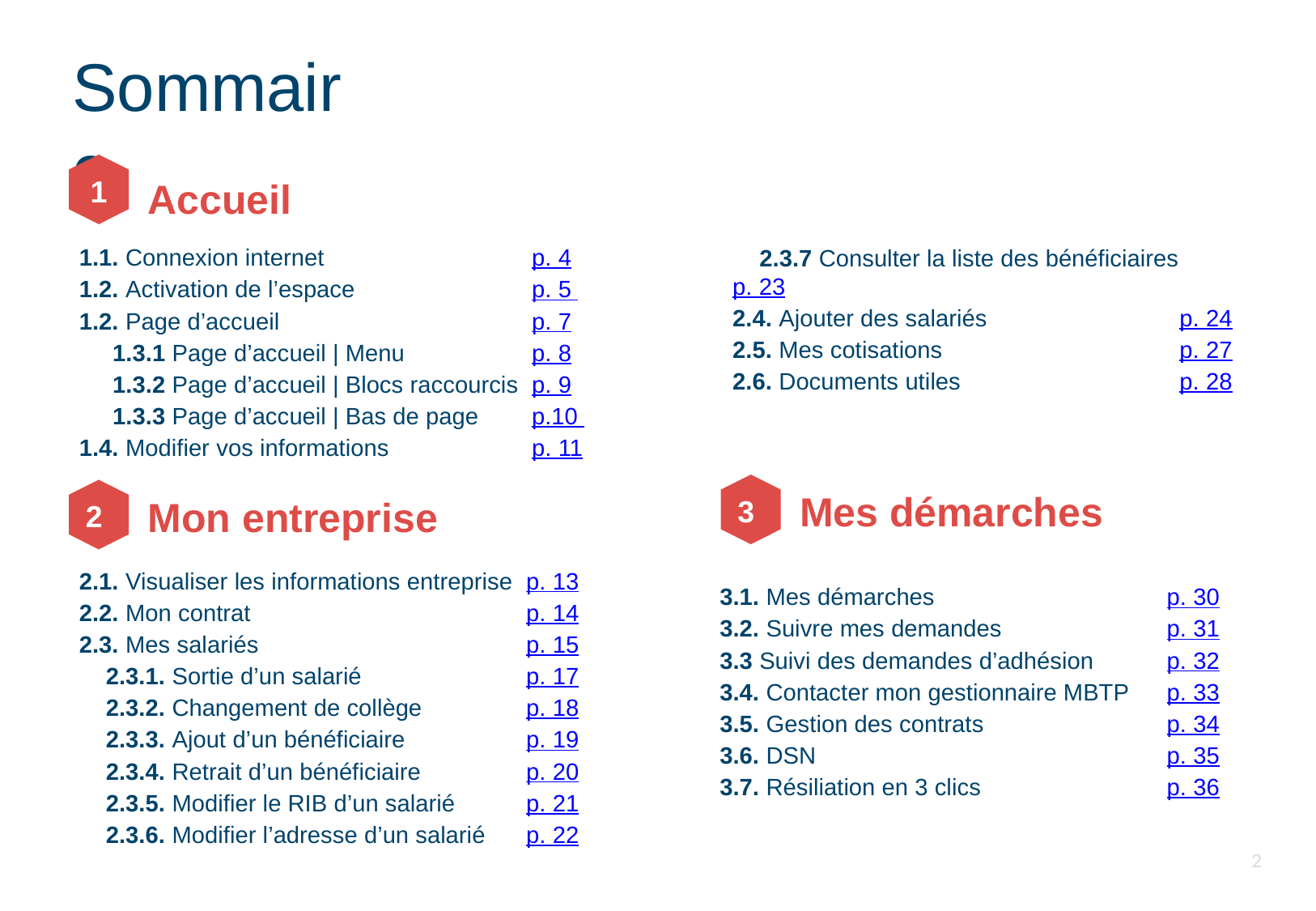

Sommaire

1
Accueil
1.1. Connexion internet	p. 4
1.2. Activation de l’espace	p. 5
1.2. Page d’accueil	p. 7
     1.3.1 Page d’accueil | Menu	p. 8
     1.3.2 Page d’accueil | Blocs raccourcis 	p. 9
     1.3.3 Page d’accueil | Bas de page	p.10
1.4. Modifier vos informations	p. 11
    2.3.7 Consulter la liste des bénéficiaires 	p. 23
2.4. Ajouter des salariés	p. 24
2.5. Mes cotisations	p. 27
2.6. Documents utiles	p. 28

Mes démarches

Mon entreprise
3
2
2.1. Visualiser les informations entreprise	p. 13
2.2. Mon contrat	p. 14
2.3. Mes salariés	p. 15
    2.3.1. Sortie d’un salarié	p. 17
    2.3.2. Changement de collège	p. 18
    2.3.3. Ajout d’un bénéficiaire	p. 19
    2.3.4. Retrait d’un bénéficiaire	p. 20
    2.3.5. Modifier le RIB d’un salarié	p. 21
    2.3.6. Modifier l’adresse d’un salarié 	p. 22
3.1. Mes démarches	p. 30
3.2. Suivre mes demandes	p. 31
3.3 Suivi des demandes d’adhésion	p. 32
3.4. Contacter mon gestionnaire MBTP	p. 33
3.5. Gestion des contrats	p. 34
3.6. DSN	p. 35
3.7. Résiliation en 3 clics	p. 36
2